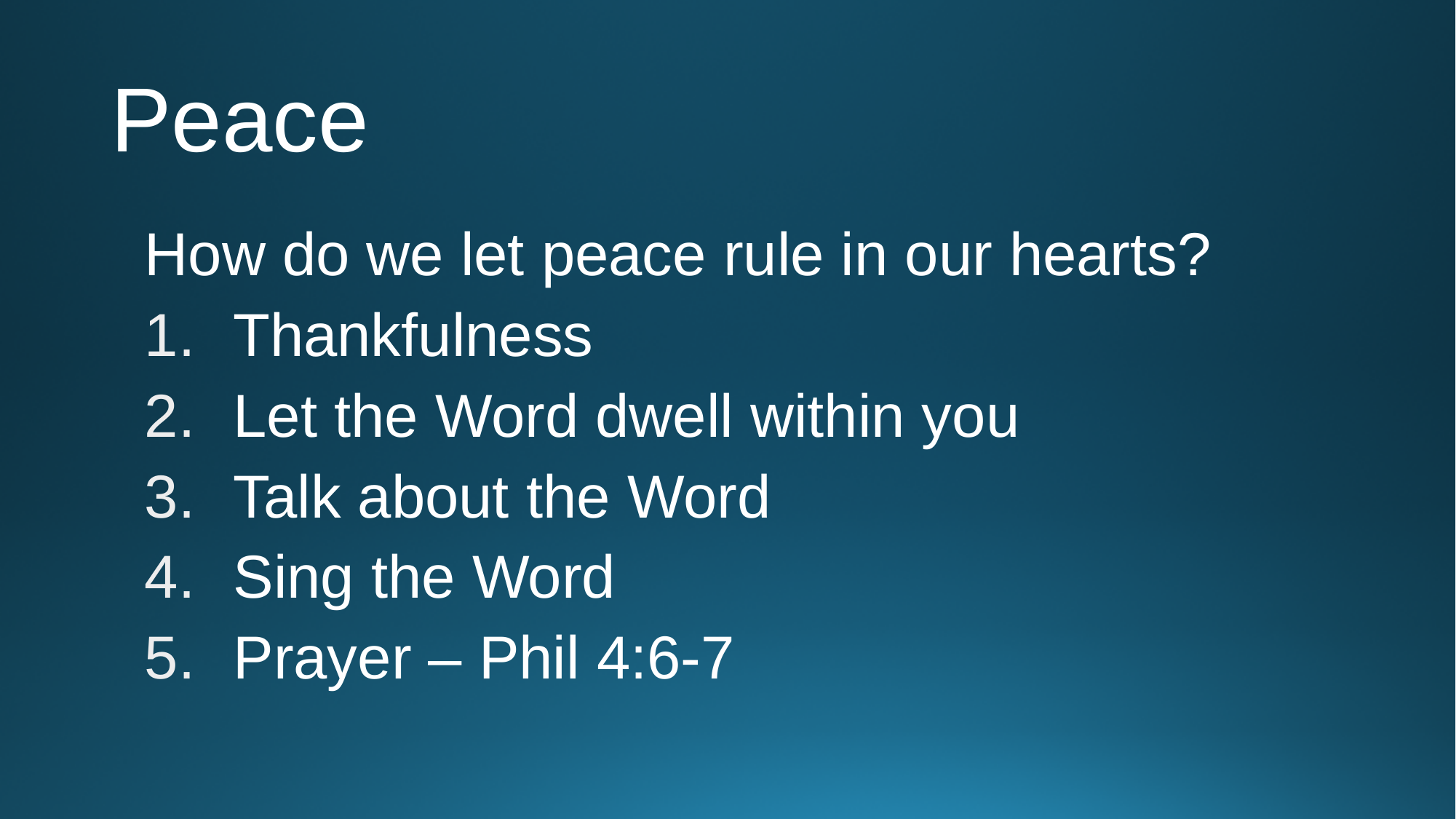

# Peace
How do we let peace rule in our hearts?
Thankfulness
Let the Word dwell within you
Talk about the Word
Sing the Word
Prayer – Phil 4:6-7